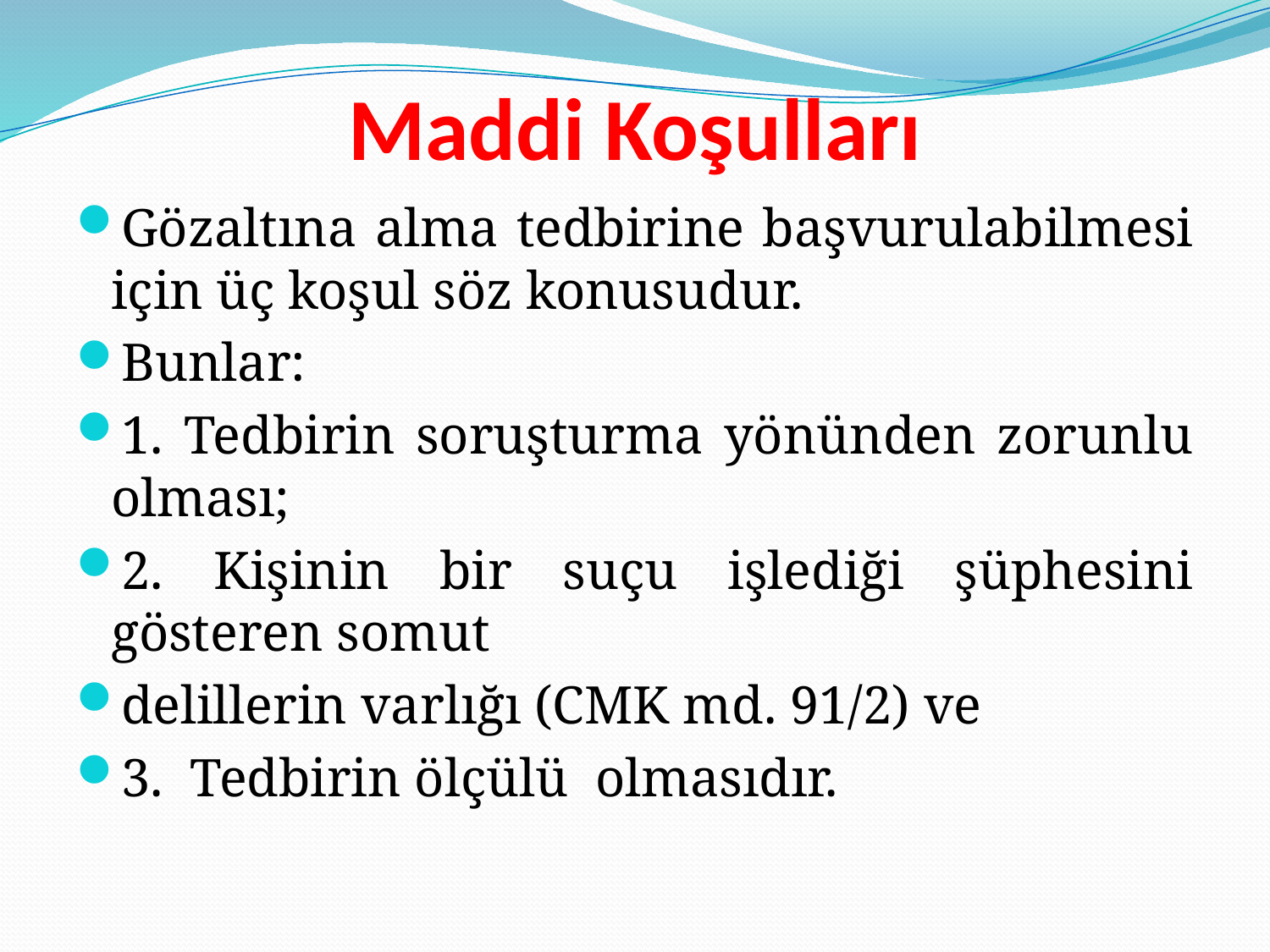

# Maddi Koşulları
Gözaltına alma tedbirine başvurulabilmesi için üç koşul söz konusudur.
Bunlar:
1. Tedbirin soruşturma yönünden zorunlu olması;
2. Kişinin bir suçu işlediği şüphesini gösteren somut
delillerin varlığı (CMK md. 91/2) ve
3.  Tedbirin ölçülü  olmasıdır.